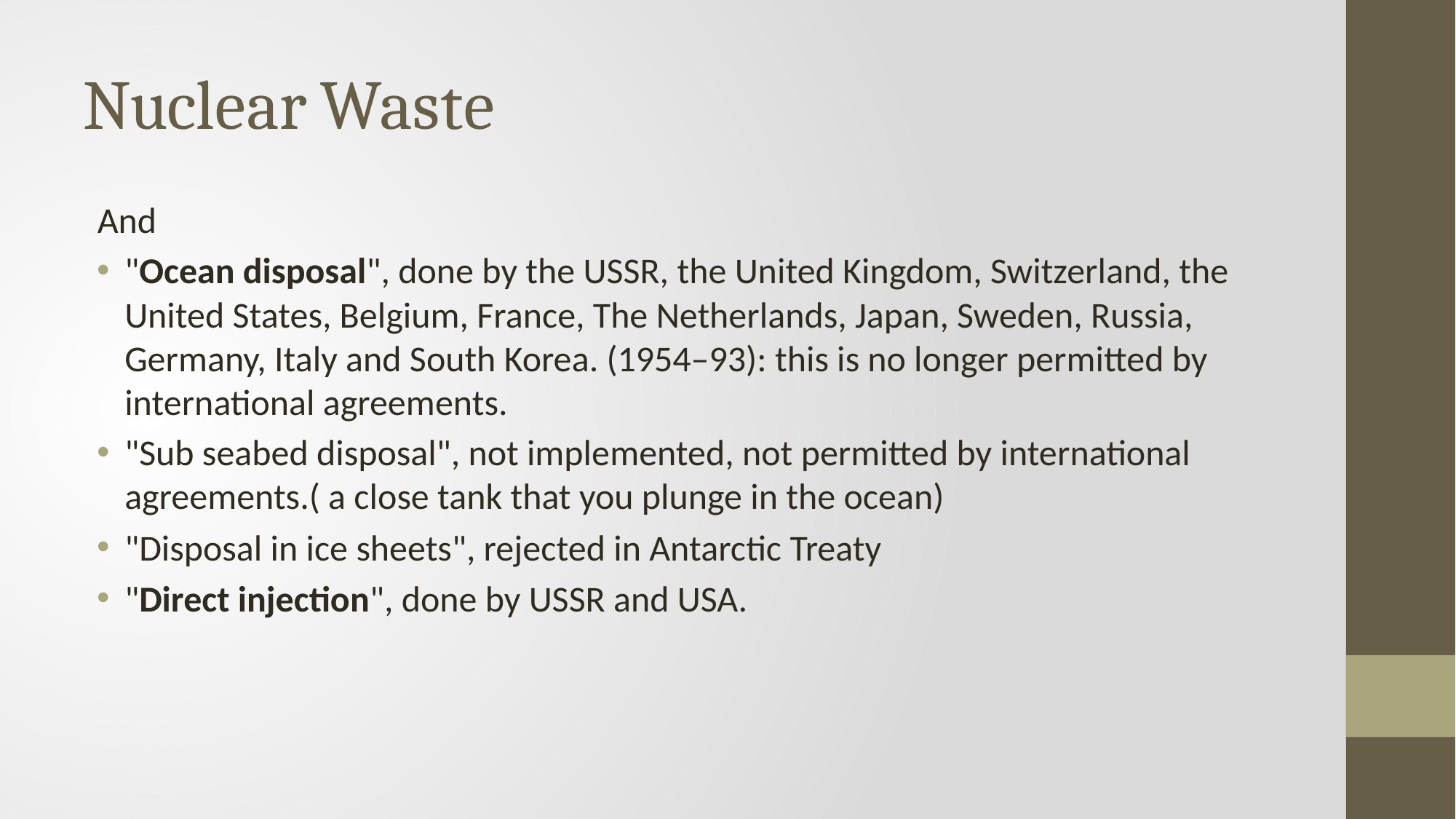

# Nuclear Waste
And
"Ocean disposal", done by the USSR, the United Kingdom, Switzerland, the United States, Belgium, France, The Netherlands, Japan, Sweden, Russia, Germany, Italy and South Korea. (1954–93): this is no longer permitted by international agreements.
"Sub seabed disposal", not implemented, not permitted by international agreements.( a close tank that you plunge in the ocean)
"Disposal in ice sheets", rejected in Antarctic Treaty
"Direct injection", done by USSR and USA.